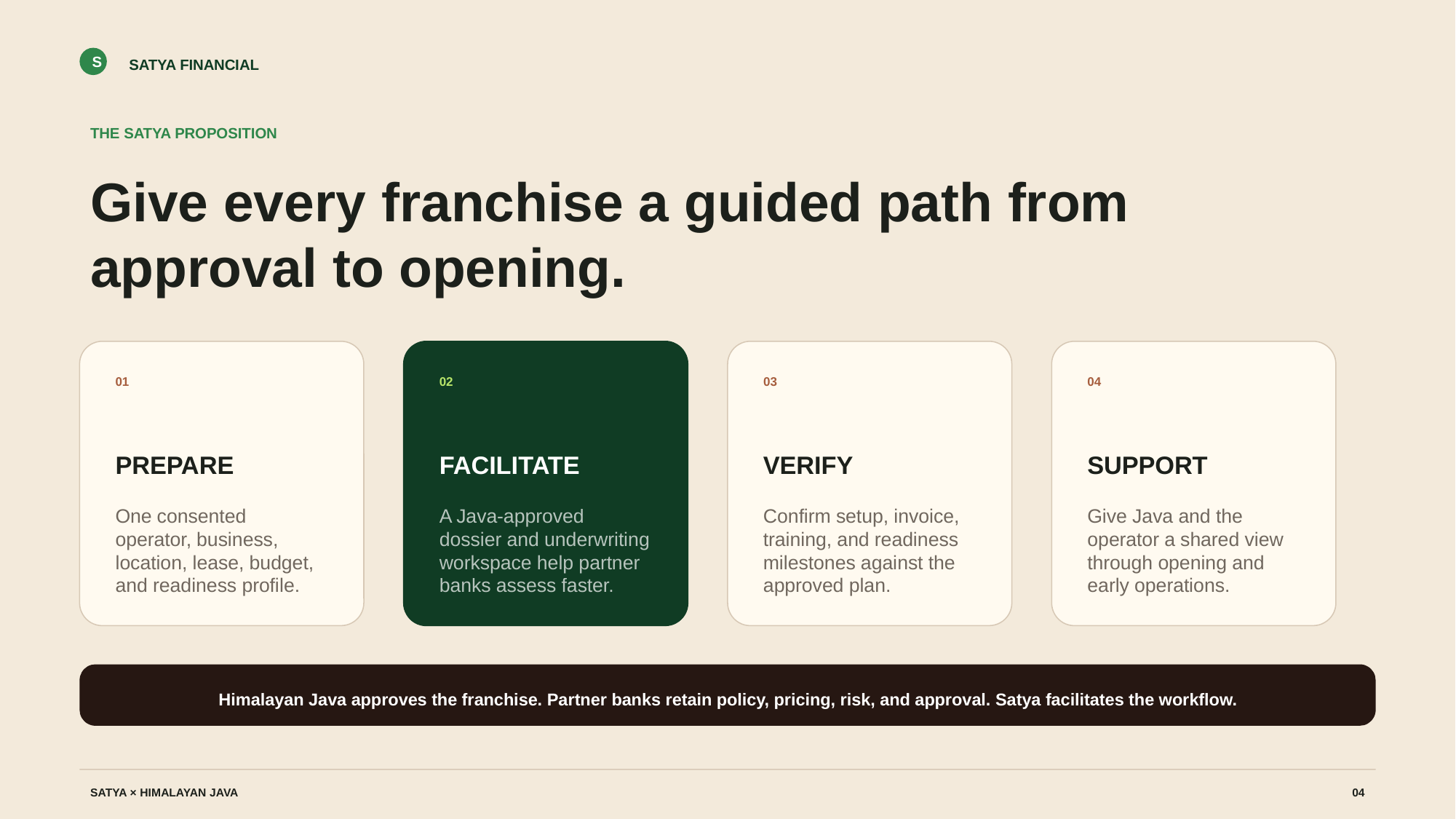

S
SATYA FINANCIAL
THE SATYA PROPOSITION
Give every franchise a guided path from approval to opening.

01
02
03
04
PREPARE
FACILITATE
VERIFY
SUPPORT
One consented operator, business, location, lease, budget, and readiness profile.
A Java-approved dossier and underwriting workspace help partner banks assess faster.
Confirm setup, invoice, training, and readiness milestones against the approved plan.
Give Java and the operator a shared view through opening and early operations.

Himalayan Java approves the franchise. Partner banks retain policy, pricing, risk, and approval. Satya facilitates the workflow.

SATYA × HIMALAYAN JAVA
04